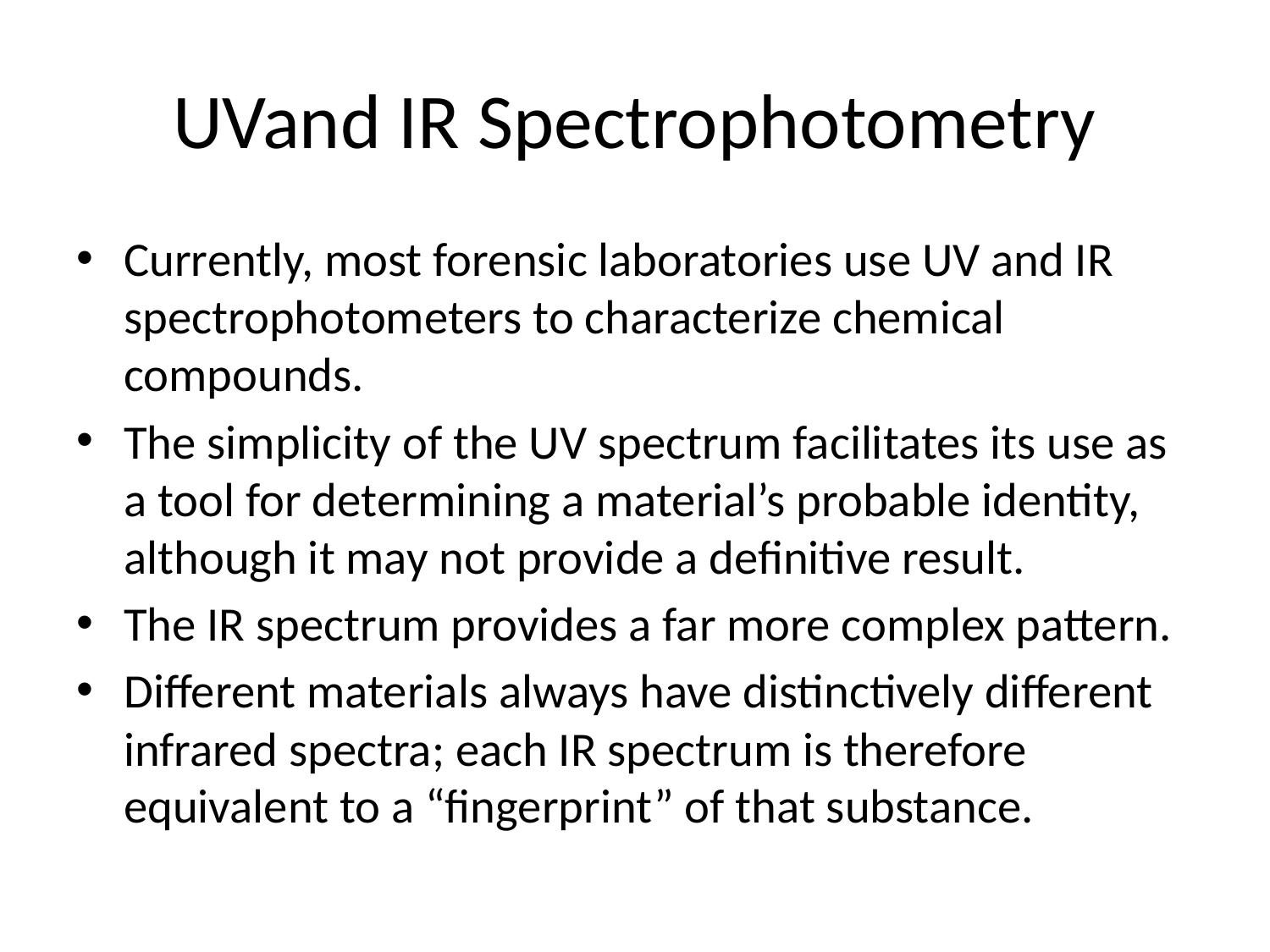

# UVand IR Spectrophotometry
Currently, most forensic laboratories use UV and IR spectrophotometers to characterize chemical compounds.
The simplicity of the UV spectrum facilitates its use as a tool for determining a material’s probable identity, although it may not provide a definitive result.
The IR spectrum provides a far more complex pattern.
Different materials always have distinctively different infrared spectra; each IR spectrum is therefore equivalent to a “fingerprint” of that substance.